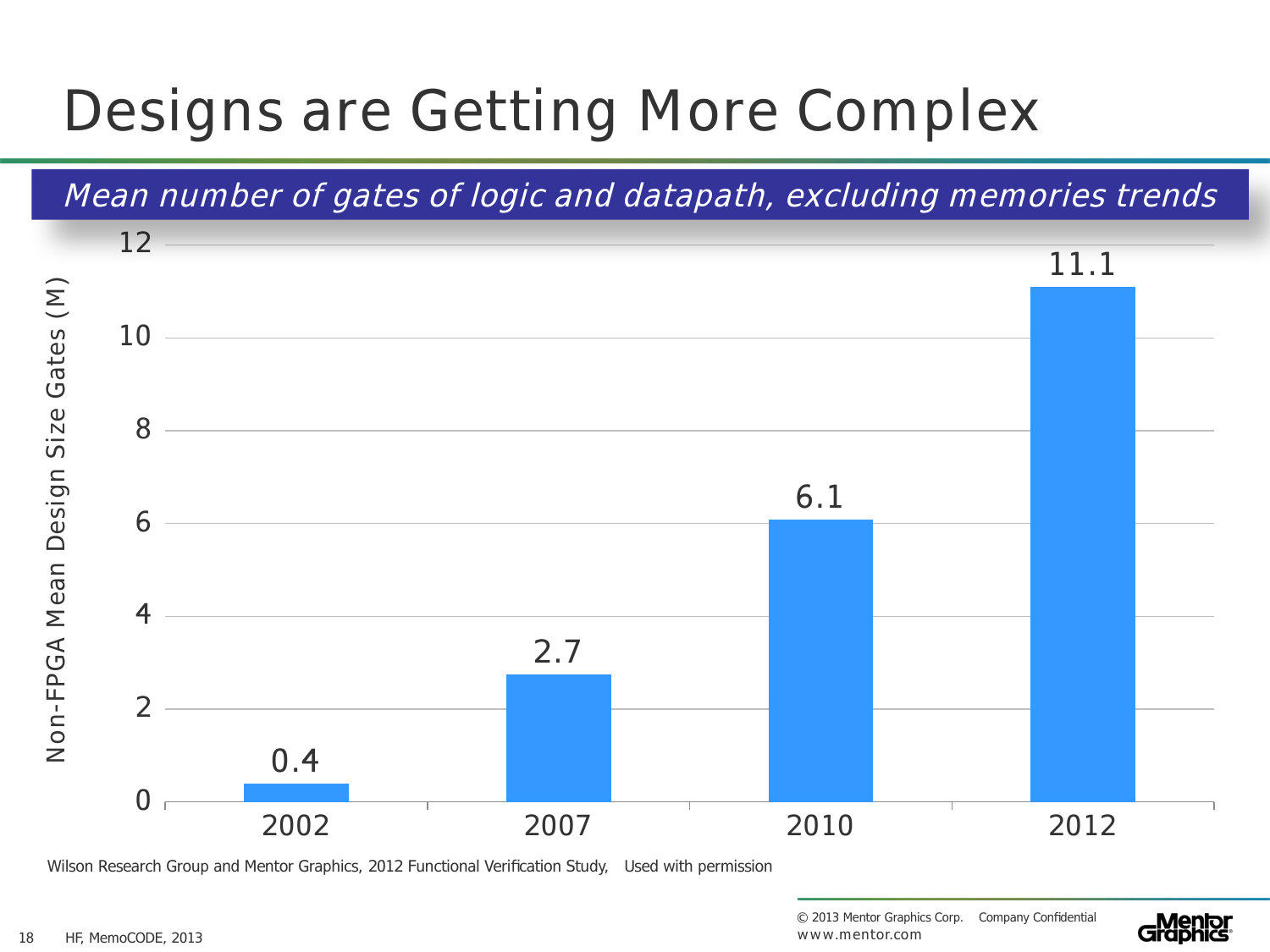

# Designs are Getting More Complex
Mean number of gates of logic and datapath, excluding memories trends

### Chart

| Category | Mean Gates (M) |
|---|---|
| 2002 | 0.4 |
| 2007 | 2.7391304347826084 |
| 2010 | 6.086956521739131 |
| 2012 | 11.1 |
Wilson Research Group and Mentor Graphics, 2012 Functional Verification Study,   Used with permission
HF, MemoCODE, 2013
18